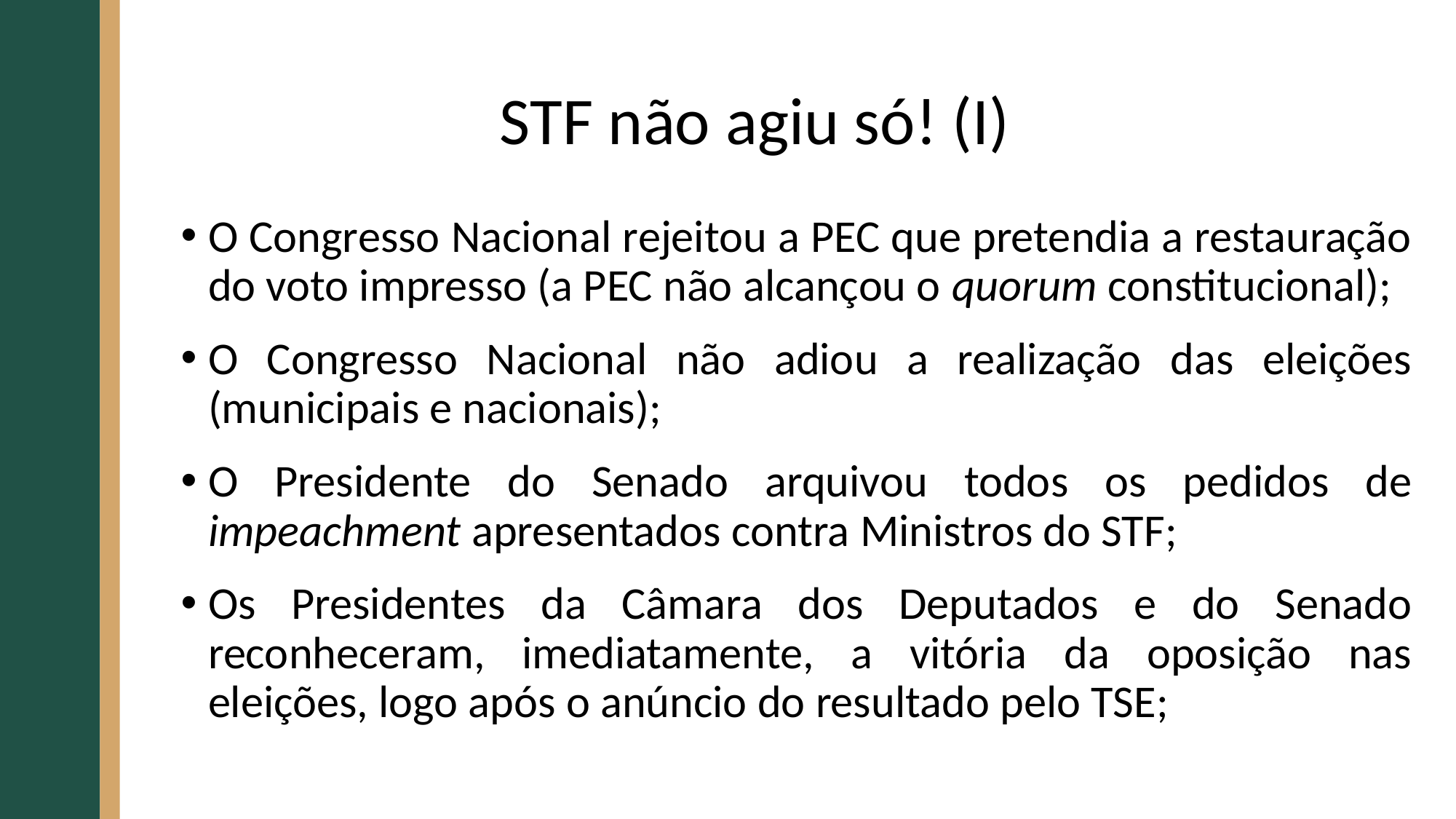

# STF não agiu só! (I)
O Congresso Nacional rejeitou a PEC que pretendia a restauração do voto impresso (a PEC não alcançou o quorum constitucional);
O Congresso Nacional não adiou a realização das eleições (municipais e nacionais);
O Presidente do Senado arquivou todos os pedidos de impeachment apresentados contra Ministros do STF;
Os Presidentes da Câmara dos Deputados e do Senado reconheceram, imediatamente, a vitória da oposição nas eleições, logo após o anúncio do resultado pelo TSE;